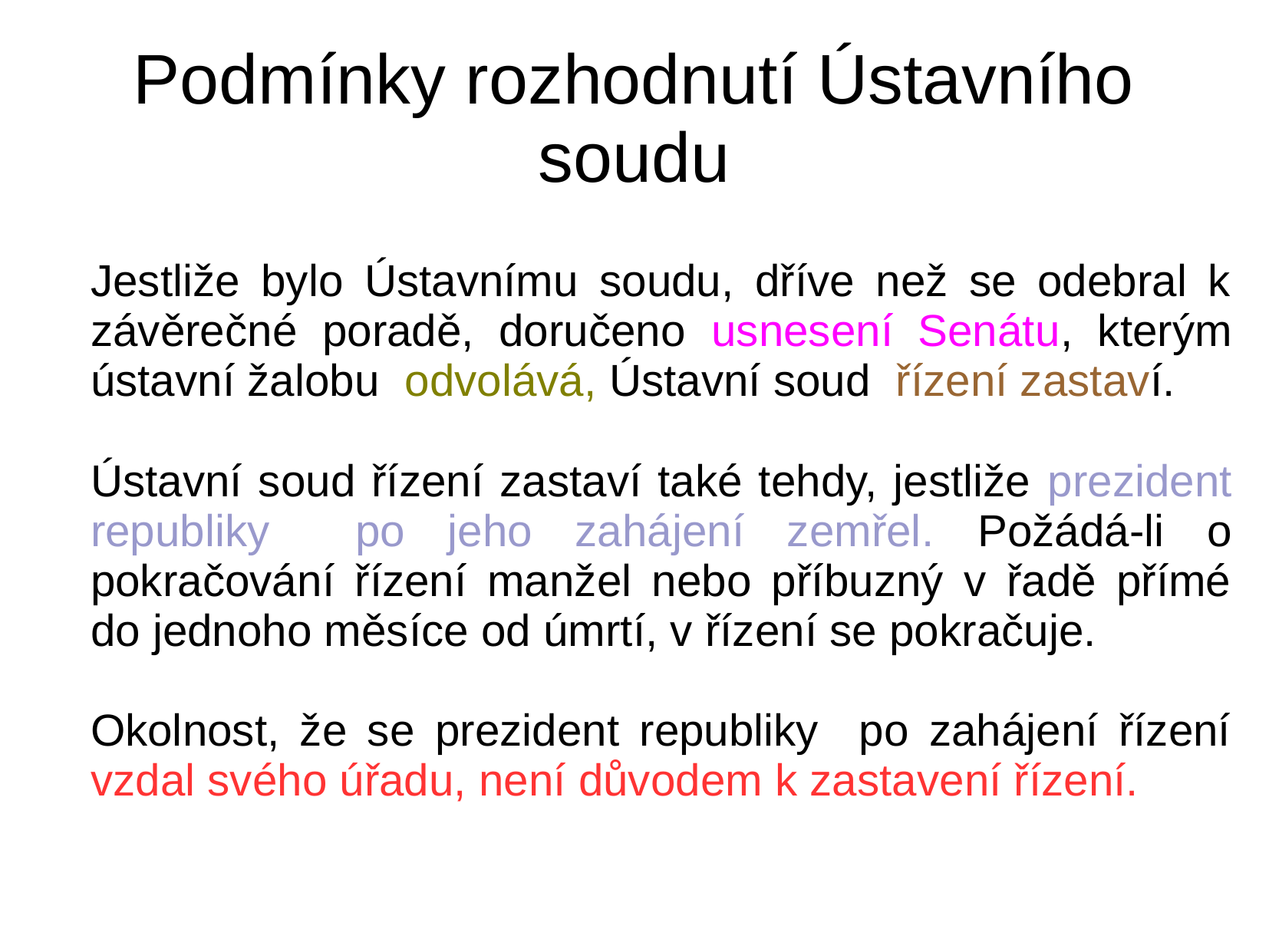

# Podmínky rozhodnutí Ústavního soudu
Jestliže bylo Ústavnímu soudu, dříve než se odebral k závěrečné poradě, doručeno usnesení Senátu, kterým ústavní žalobu  odvolává, Ústavní soud  řízení zastaví.

Ústavní soud řízení zastaví také tehdy, jestliže prezident republiky  po jeho zahájení zemřel. Požádá-li o pokračování řízení manžel nebo příbuzný v řadě přímé do jednoho měsíce od úmrtí, v řízení se pokračuje.

Okolnost, že se prezident republiky  po zahájení řízení vzdal svého úřadu, není důvodem k zastavení řízení.